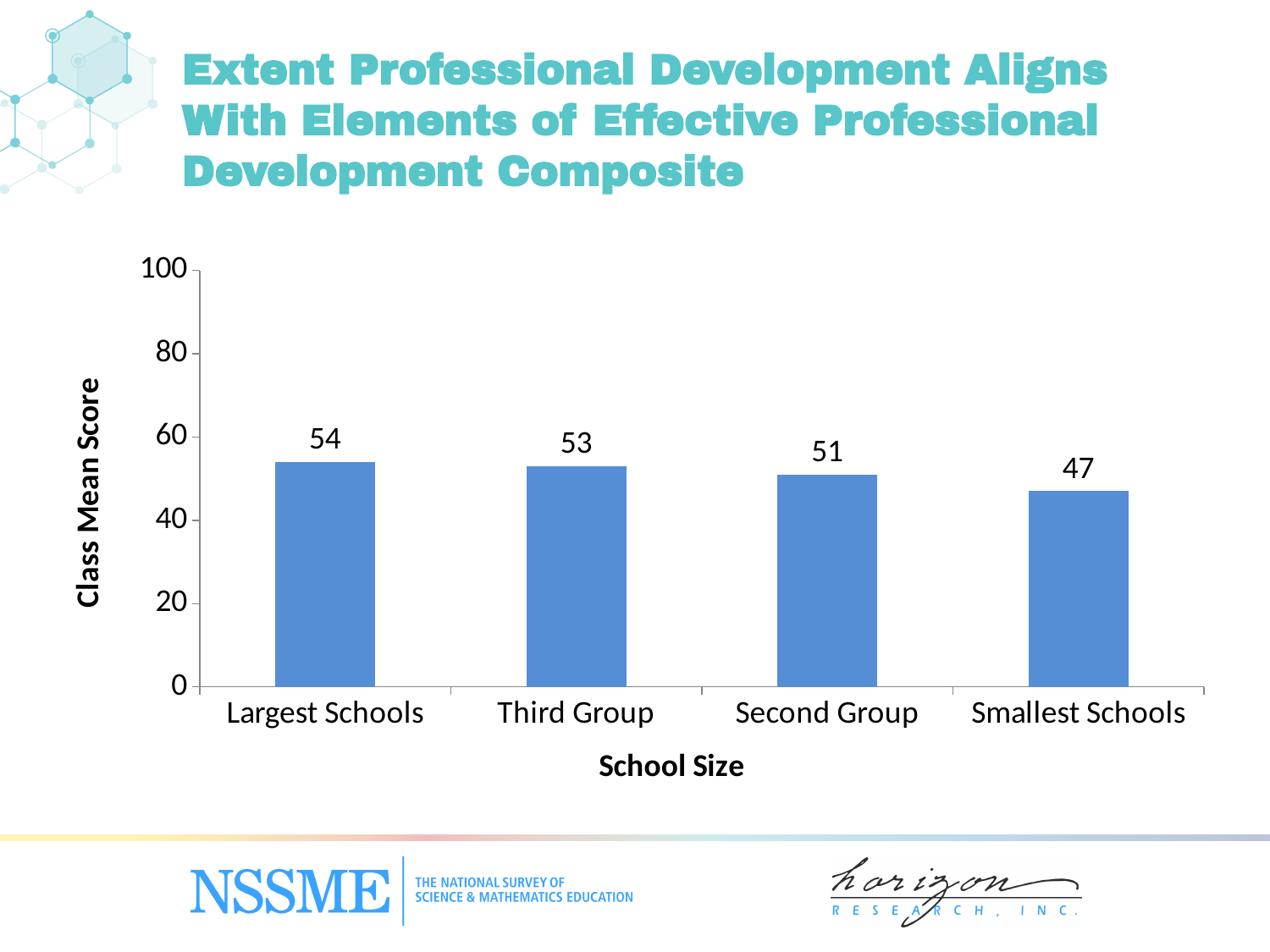

Extent Professional Development Aligns With Elements of Effective Professional Development Composite

### Chart

| Category | Secondary Science Teachers |
|---|---|
| Largest Schools | 54.0 |
| Third Group | 53.0 |
| Second Group | 51.0 |
| Smallest Schools | 47.0 |